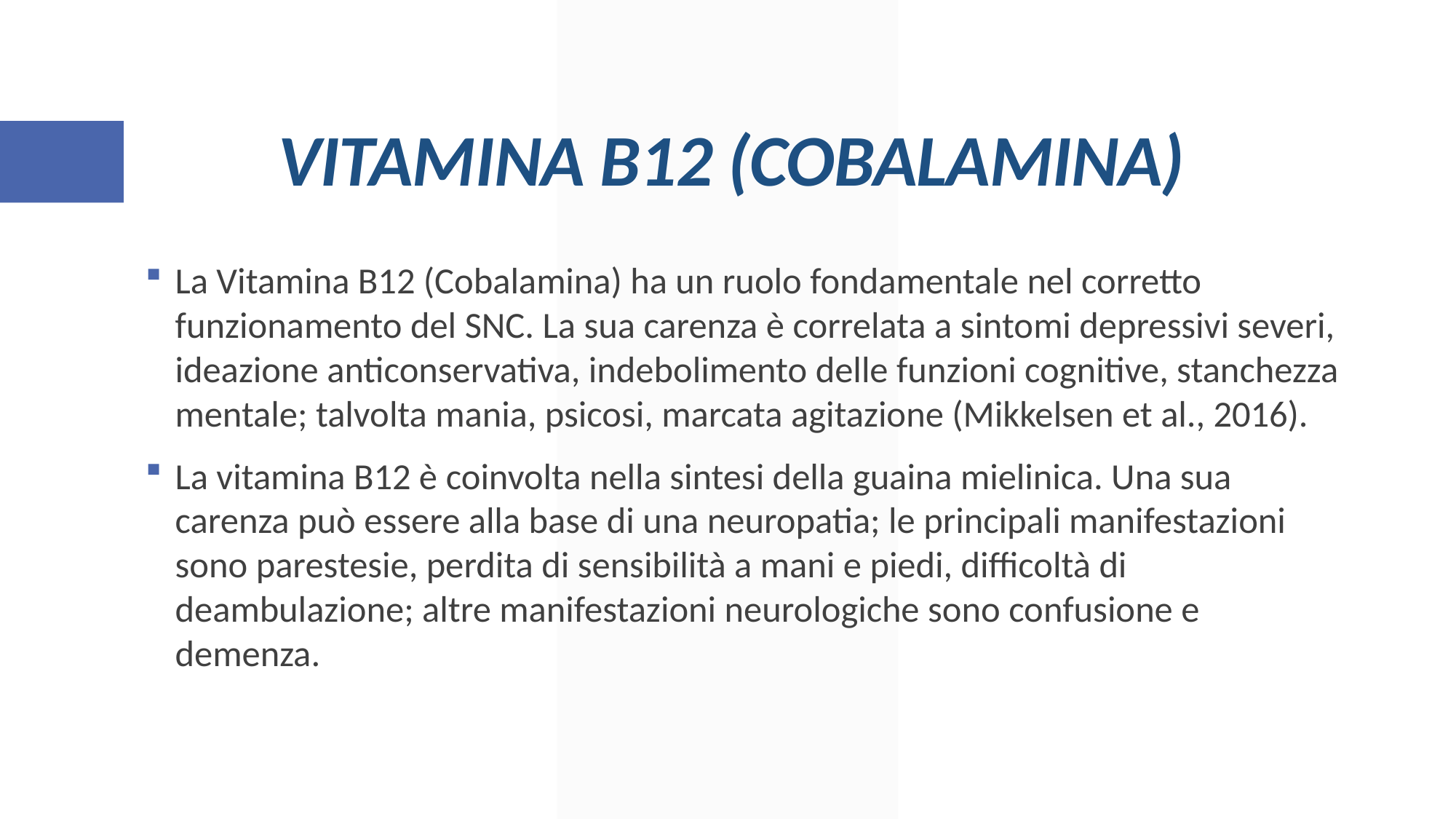

# VITAMINA B12 (COBALAMINA)
La Vitamina B12 (Cobalamina) ha un ruolo fondamentale nel corretto funzionamento del SNC. La sua carenza è correlata a sintomi depressivi severi, ideazione anticonservativa, indebolimento delle funzioni cognitive, stanchezza mentale; talvolta mania, psicosi, marcata agitazione (Mikkelsen et al., 2016).
La vitamina B12 è coinvolta nella sintesi della guaina mielinica. Una sua carenza può essere alla base di una neuropatia; le principali manifestazioni sono parestesie, perdita di sensibilità a mani e piedi, difficoltà di deambulazione; altre manifestazioni neurologiche sono confusione e demenza.